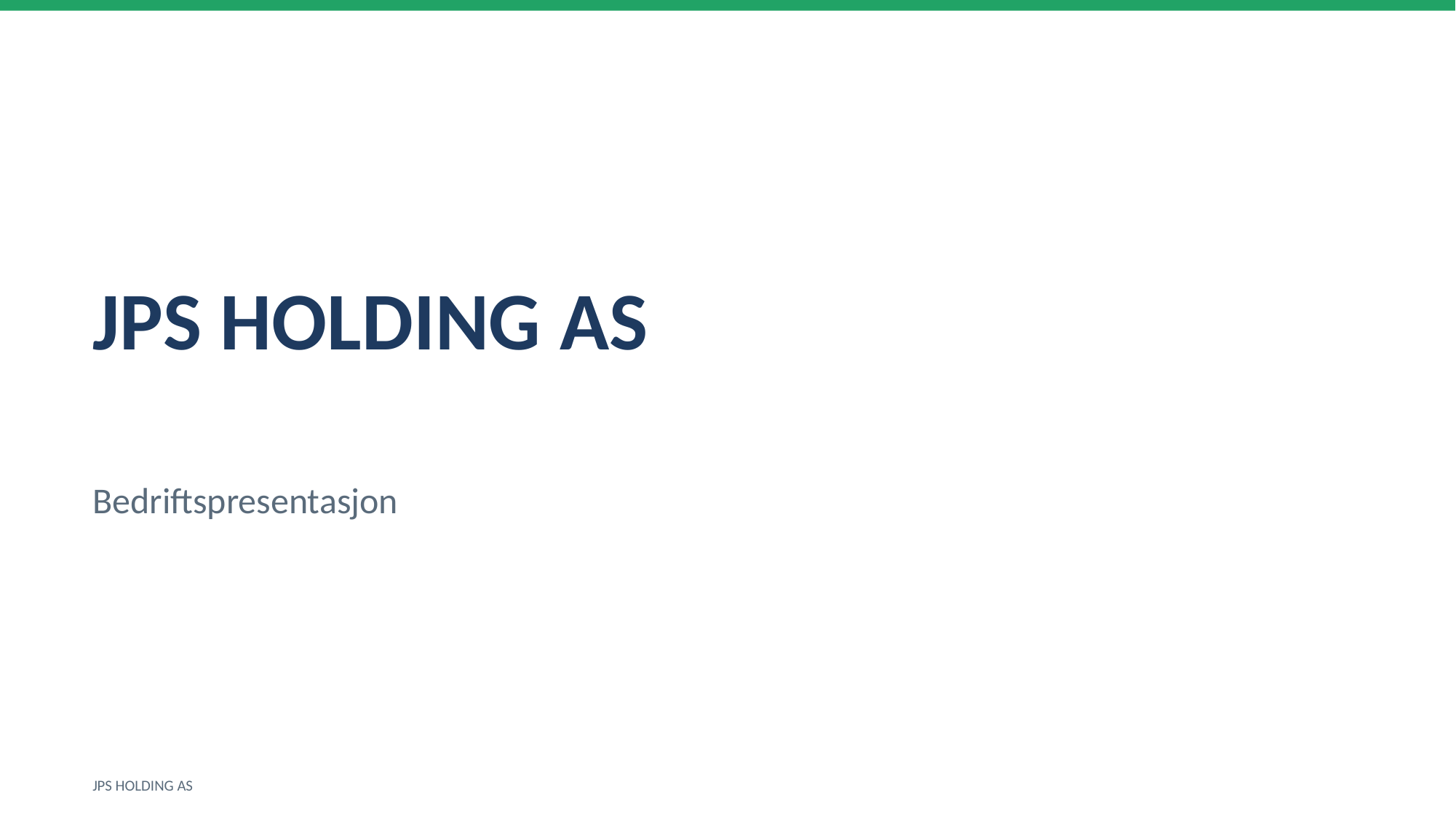

JPS HOLDING AS
Bedriftspresentasjon
JPS HOLDING AS